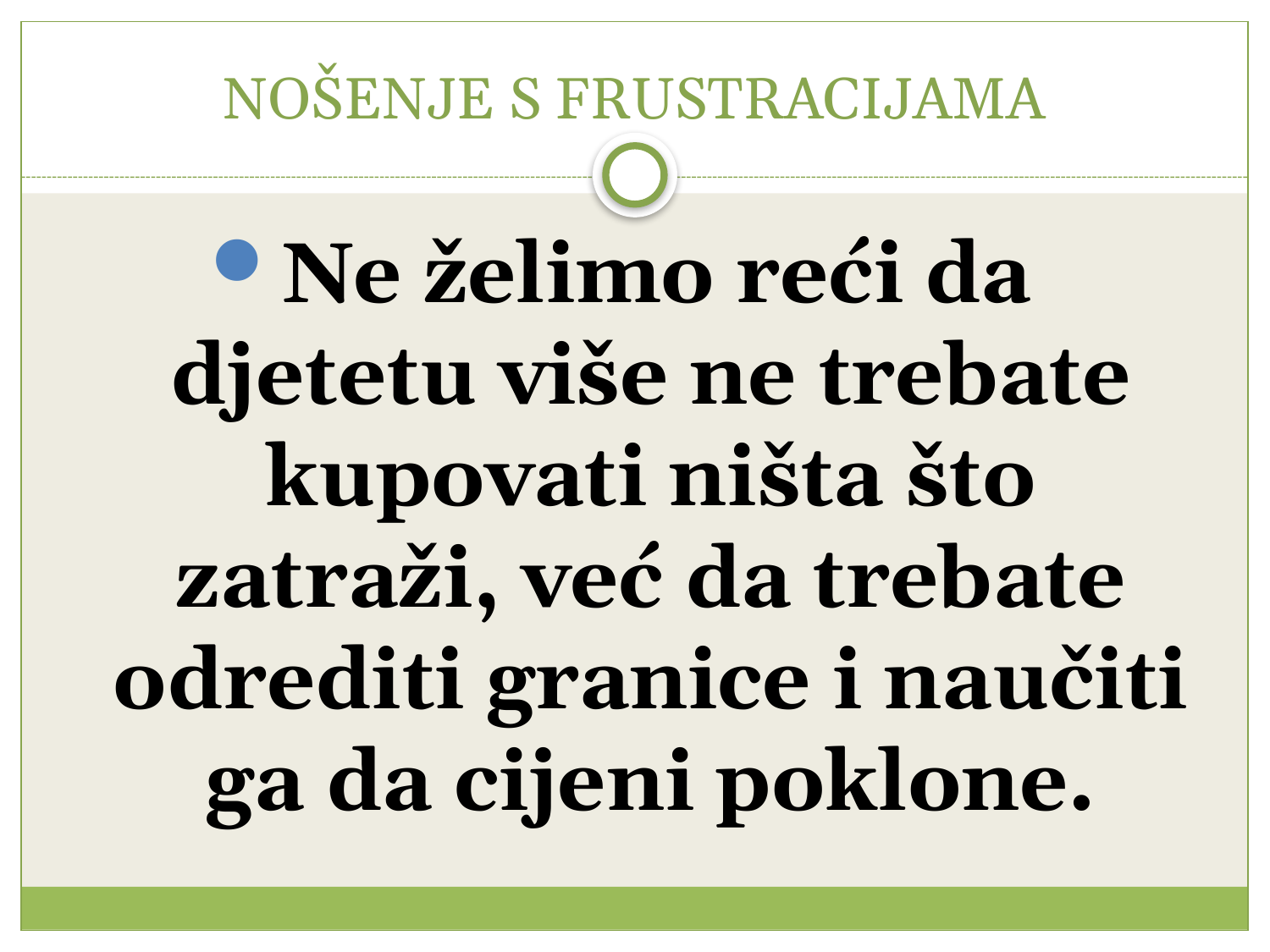

# NOŠENJE S FRUSTRACIJAMA
Ne želimo reći da  djetetu više ne trebate kupovati ništa što zatraži, već da trebate odrediti granice i naučiti ga da cijeni poklone.